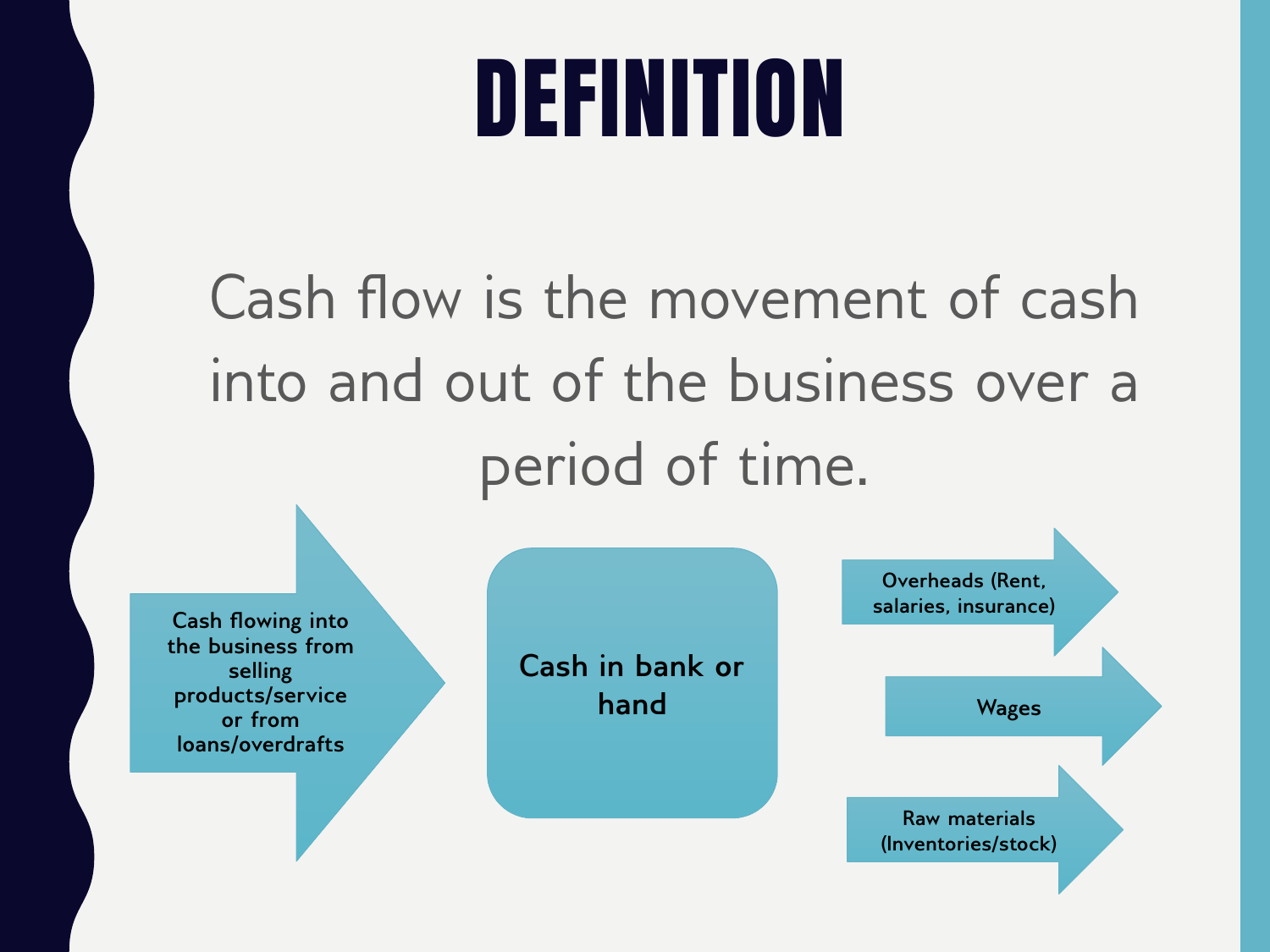

# Definition

Cash flow is the movement of cash into and out of the business over a period of time.

Cash flowing into the business from selling products/service or from loans/overdrafts
Overheads (Rent, salaries, insurance)
Cash in bank or hand
Wages
Raw materials (Inventories/stock)